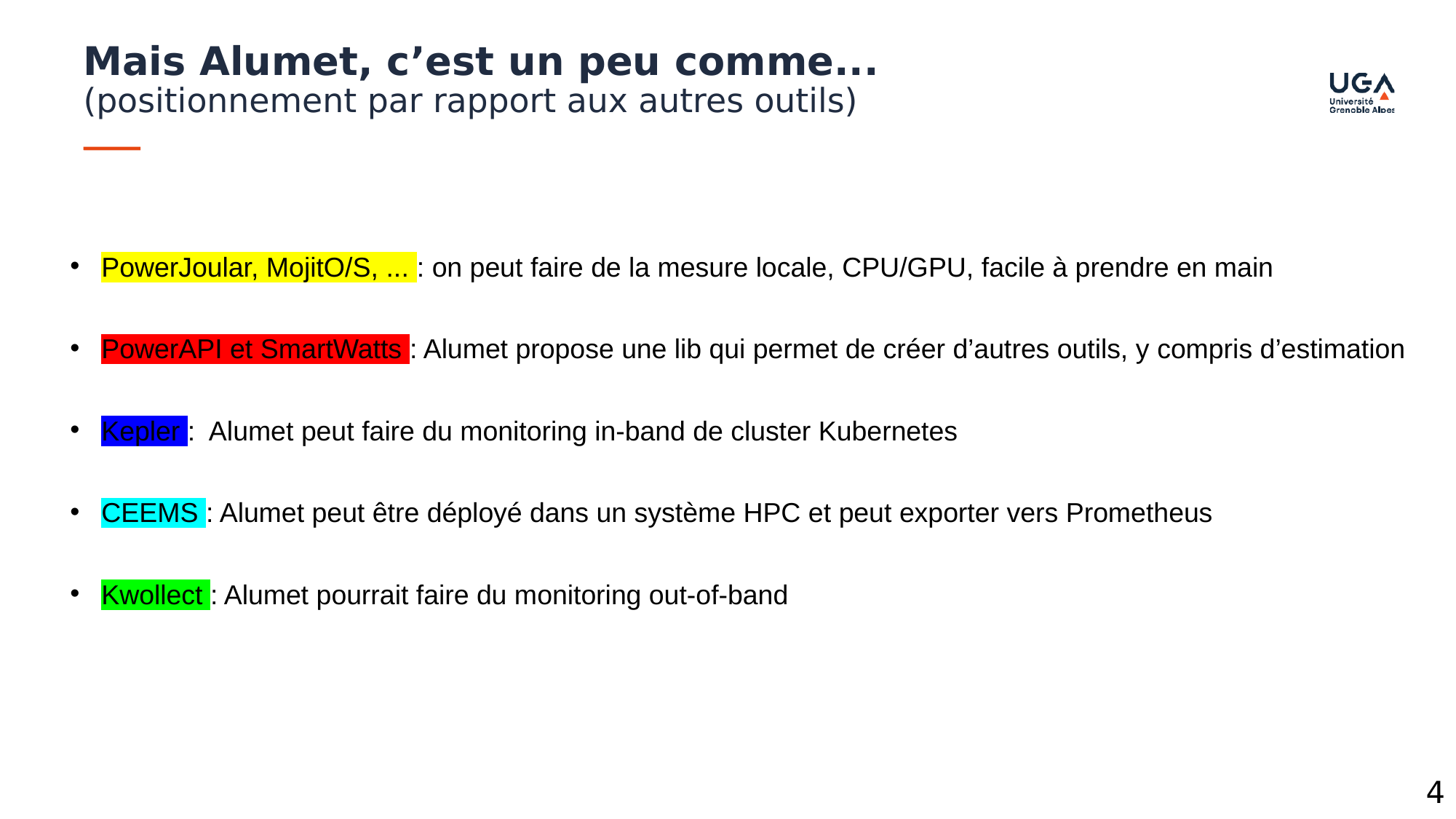

Mais Alumet, c’est un peu comme...
(positionnement par rapport aux autres outils)

PowerJoular, MojitO/S, ... : on peut faire de la mesure locale, CPU/GPU, facile à prendre en main
PowerAPI et SmartWatts : Alumet propose une lib qui permet de créer d’autres outils, y compris d’estimation
Kepler :  Alumet peut faire du monitoring in-band de cluster Kubernetes
CEEMS : Alumet peut être déployé dans un système HPC et peut exporter vers Prometheus
Kwollect : Alumet pourrait faire du monitoring out-of-band